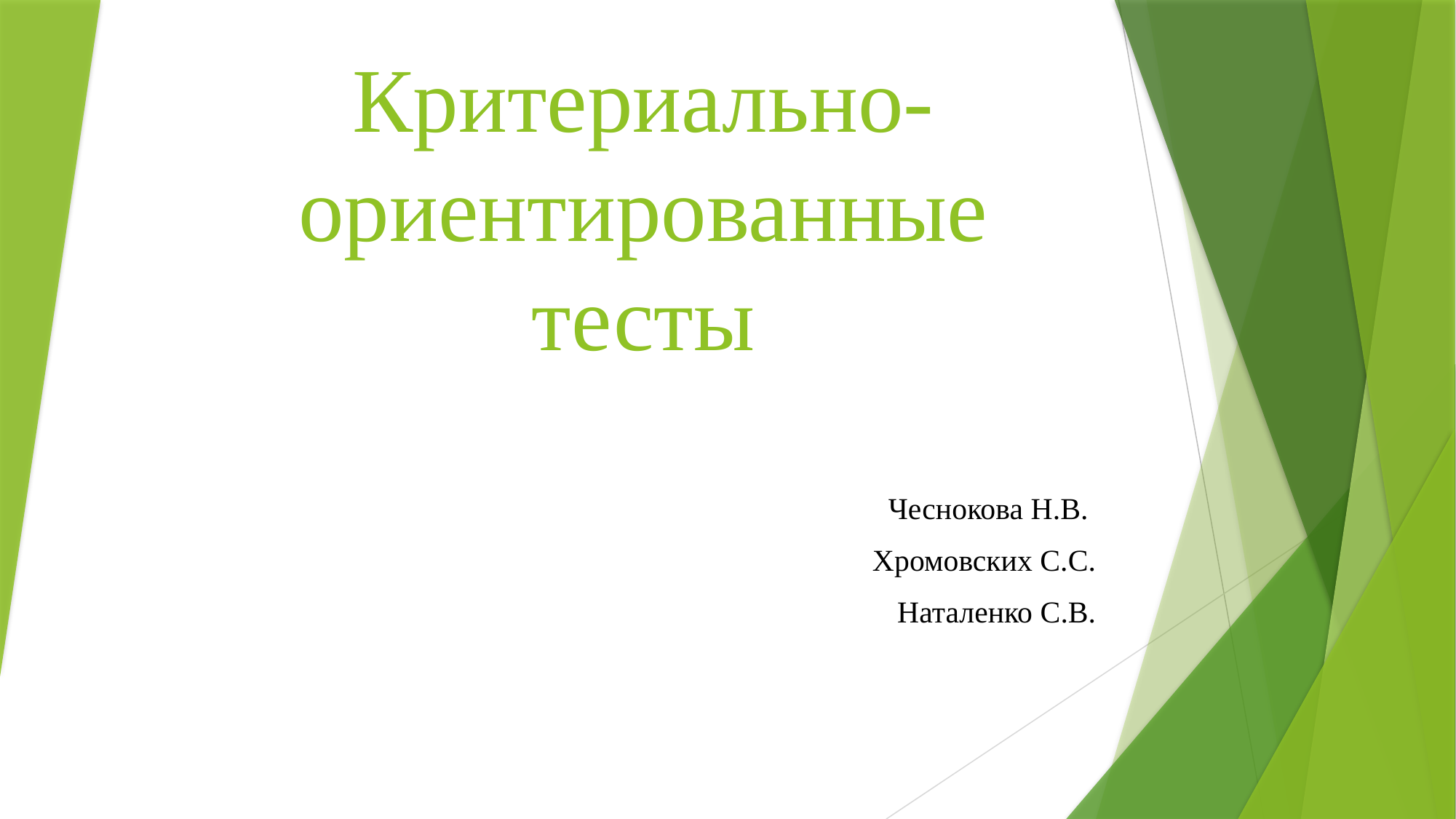

# Критериально-ориентированные тесты
Чеснокова Н.В.
Хромовских С.С.
Наталенко С.В.